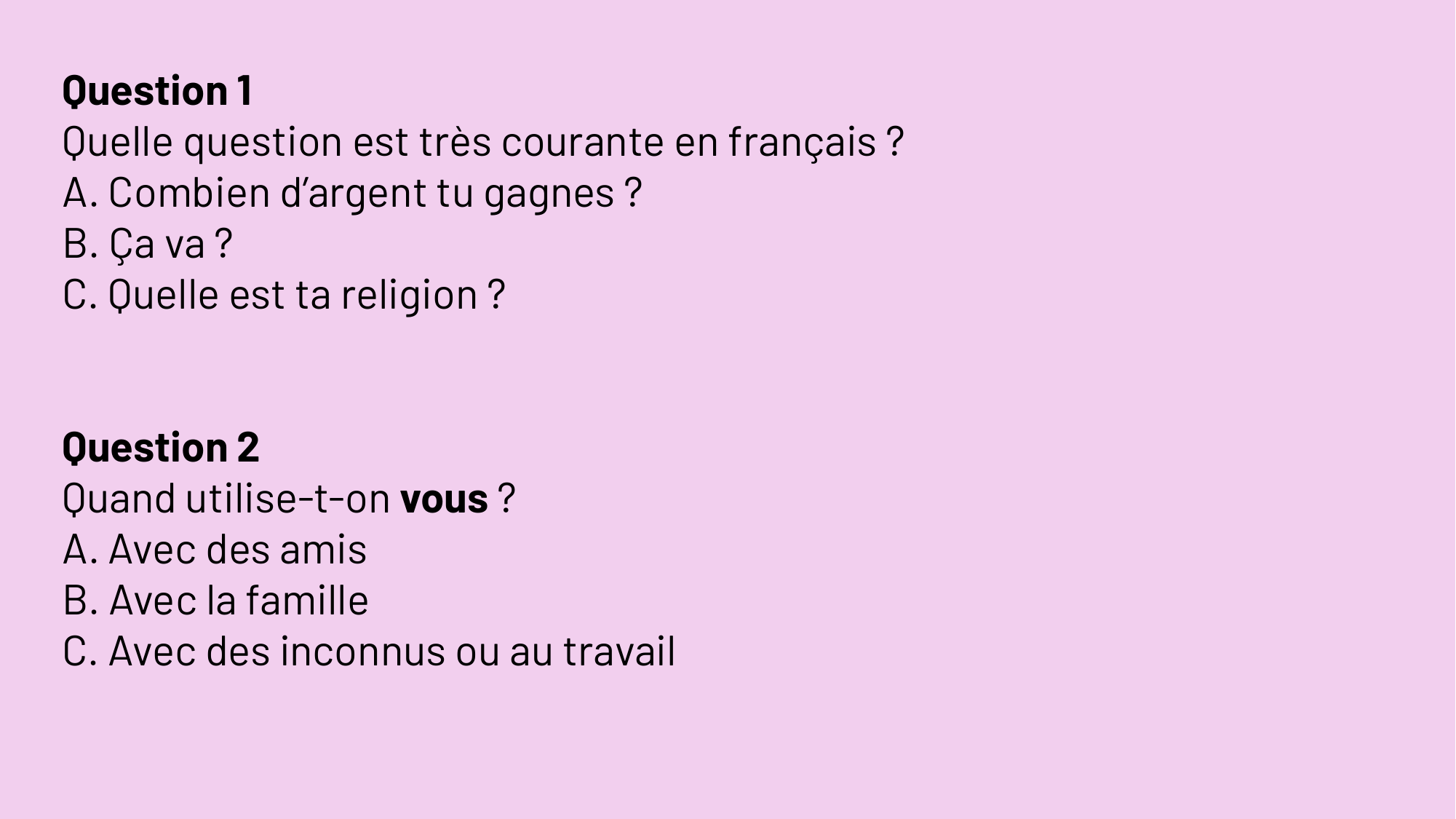

Question 1
Quelle question est très courante en français ?
A. Combien d’argent tu gagnes ?
B. Ça va ?
C. Quelle est ta religion ?

Question 2
Quand utilise-t-on vous ?
A. Avec des amis
B. Avec la famille
C. Avec des inconnus ou au travail